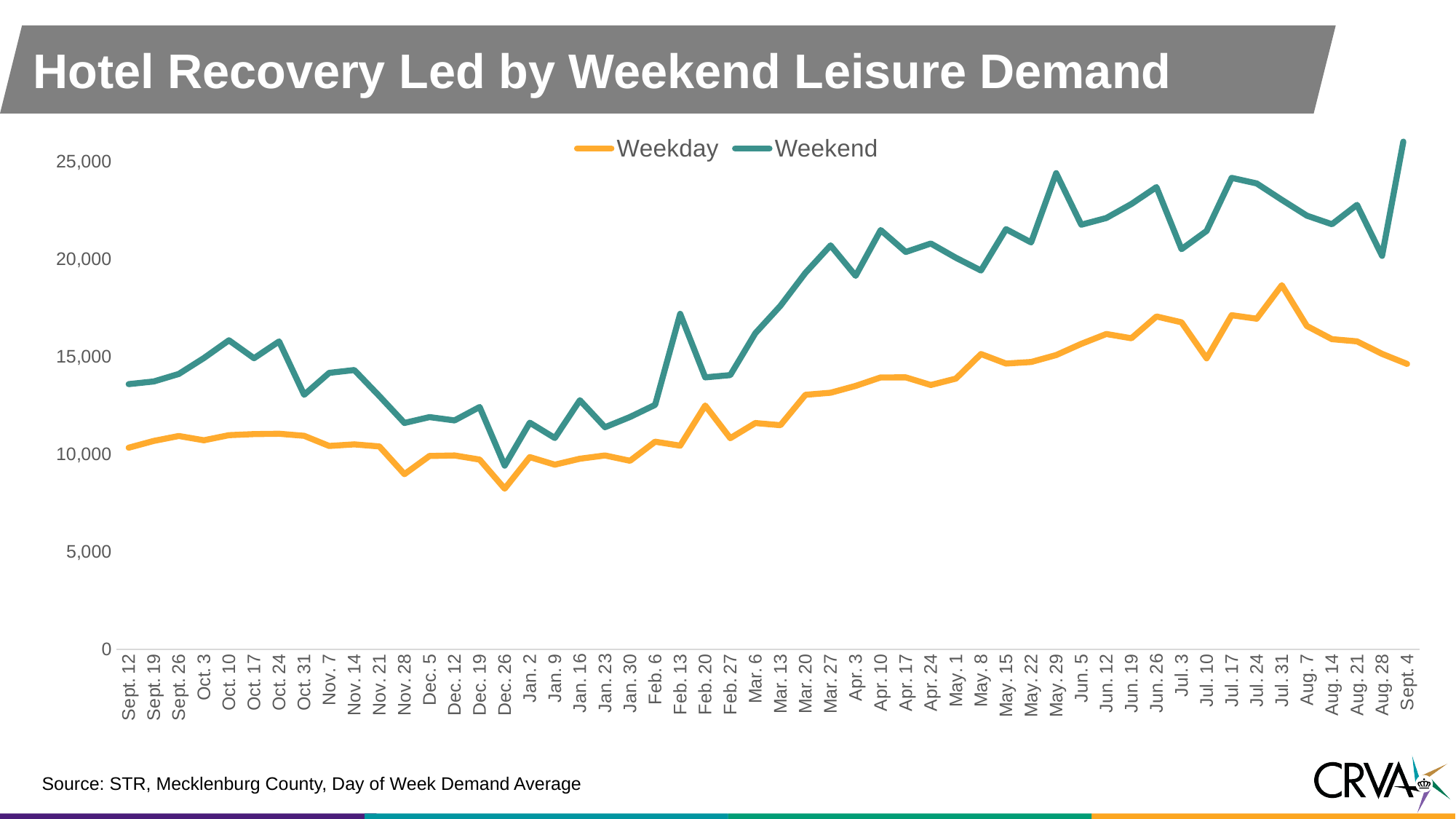

Hotel Recovery Led by Weekend Leisure Demand

### Chart

| Category | Weekday | Weekend |
|---|---|---|
| Sept. 12 | 10324.6 | 13583.5 |
| Sept. 19 | 10673.0 | 13719.5 |
| Sept. 26 | 10925.6 | 14104.0 |
| Oct. 3 | 10706.8 | 14918.0 |
| Oct. 10 | 10967.2 | 15829.5 |
| Oct. 17 | 11023.6 | 14910.5 |
| Oct. 24 | 11039.8 | 15770.0 |
| Oct. 31 | 10936.0 | 13038.0 |
| Nov. 7 | 10415.0 | 14160.0 |
| Nov. 14 | 10496.0 | 14305.0 |
| Nov. 21 | 10391.0 | 12973.0 |
| Nov. 28 | 8972.0 | 11595.0 |
| Dec. 5 | 9903.0 | 11896.0 |
| Dec. 12 | 9930.0 | 11725.0 |
| Dec. 19 | 9717.0 | 12412.0 |
| Dec. 26 | 8228.0 | 9408.0 |
| Jan. 2 | 9845.0 | 11608.0 |
| Jan. 9 | 9459.0 | 10823.0 |
| Jan. 16 | 9762.0 | 12760.0 |
| Jan. 23 | 9929.0 | 11377.0 |
| Jan. 30 | 9657.0 | 11902.0 |
| Feb. 6 | 10634.0 | 12523.0 |
| Feb. 13 | 10430.0 | 17183.0 |
| Feb. 20 | 12489.0 | 13928.0 |
| Feb. 27 | 10813.0 | 14046.0 |
| Mar. 6 | 11592.0 | 16189.0 |
| Mar. 13 | 11481.0 | 17594.0 |
| Mar. 20 | 13038.0 | 19284.0 |
| Mar. 27 | 13143.0 | 20688.0 |
| Apr. 3 | 13492.0 | 19129.0 |
| Apr. 10 | 13927.0 | 21472.0 |
| Apr. 17 | 13928.0 | 20350.0 |
| Apr. 24 | 13540.0 | 20785.0 |
| May. 1 | 13867.0 | 20054.0 |
| May. 8 | 15124.0 | 19401.0 |
| May. 15 | 14637.0 | 21520.0 |
| May. 22 | 14716.0 | 20838.0 |
| May. 29 | 15072.0 | 24386.0 |
| Jun. 5 | 15647.0 | 21746.0 |
| Jun. 12 | 16151.0 | 22090.0 |
| Jun. 19 | 15933.0 | 22808.0 |
| Jun. 26 | 17049.0 | 23671.0 |
| Jul. 3 | 16748.0 | 20494.0 |
| Jul. 10 | 14905.0 | 21429.0 |
| Jul. 17 | 17111.0 | 24146.0 |
| Jul. 24 | 16934.0 | 23859.0 |
| Jul. 31 | 18650.0 | 23020.0 |
| Aug. 7 | 16559.0 | 22210.0 |
| Aug. 14 | 15885.0 | 21771.0 |
| Aug. 21 | 15773.0 | 22763.0 |
| Aug. 28 | 15133.0 | 20151.0 |
| Sept. 4 | 14617.0 | 27055.0 |
Source: STR, Mecklenburg County, Day of Week Demand Average